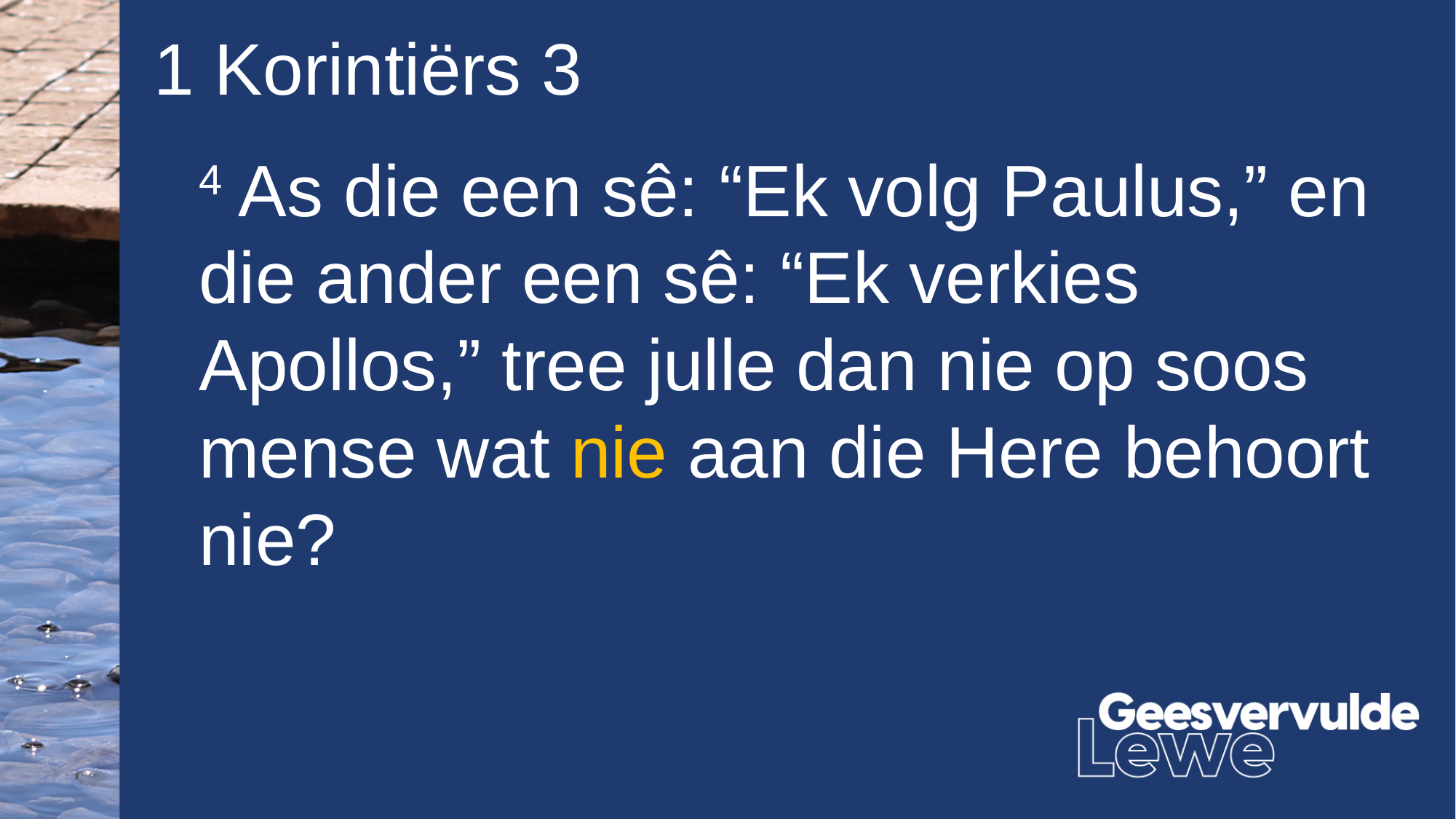

1 Korintiërs 3
4 As die een sê: “Ek volg Paulus,” en die ander een sê: “Ek verkies Apollos,” tree julle dan nie op soos mense wat nie aan die Here behoort nie?